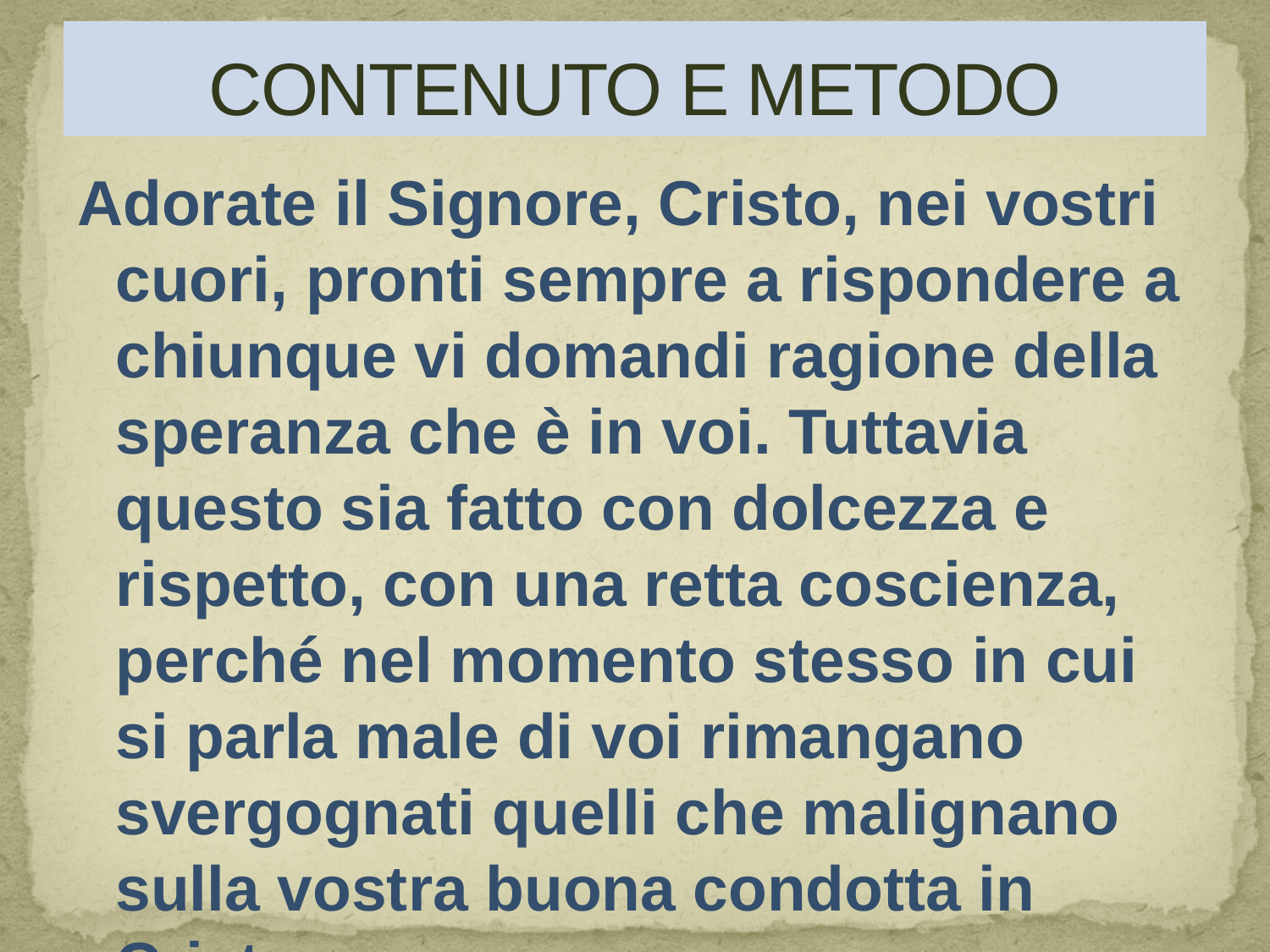

# CONTENUTO E METODO
Adorate il Signore, Cristo, nei vostri cuori, pronti sempre a rispondere a chiunque vi domandi ragione della speranza che è in voi. Tuttavia questo sia fatto con dolcezza e rispetto, con una retta coscienza, perché nel momento stesso in cui si parla male di voi rimangano svergognati quelli che malignano sulla vostra buona condotta in Cristo.
(1Pt 3,15-16)